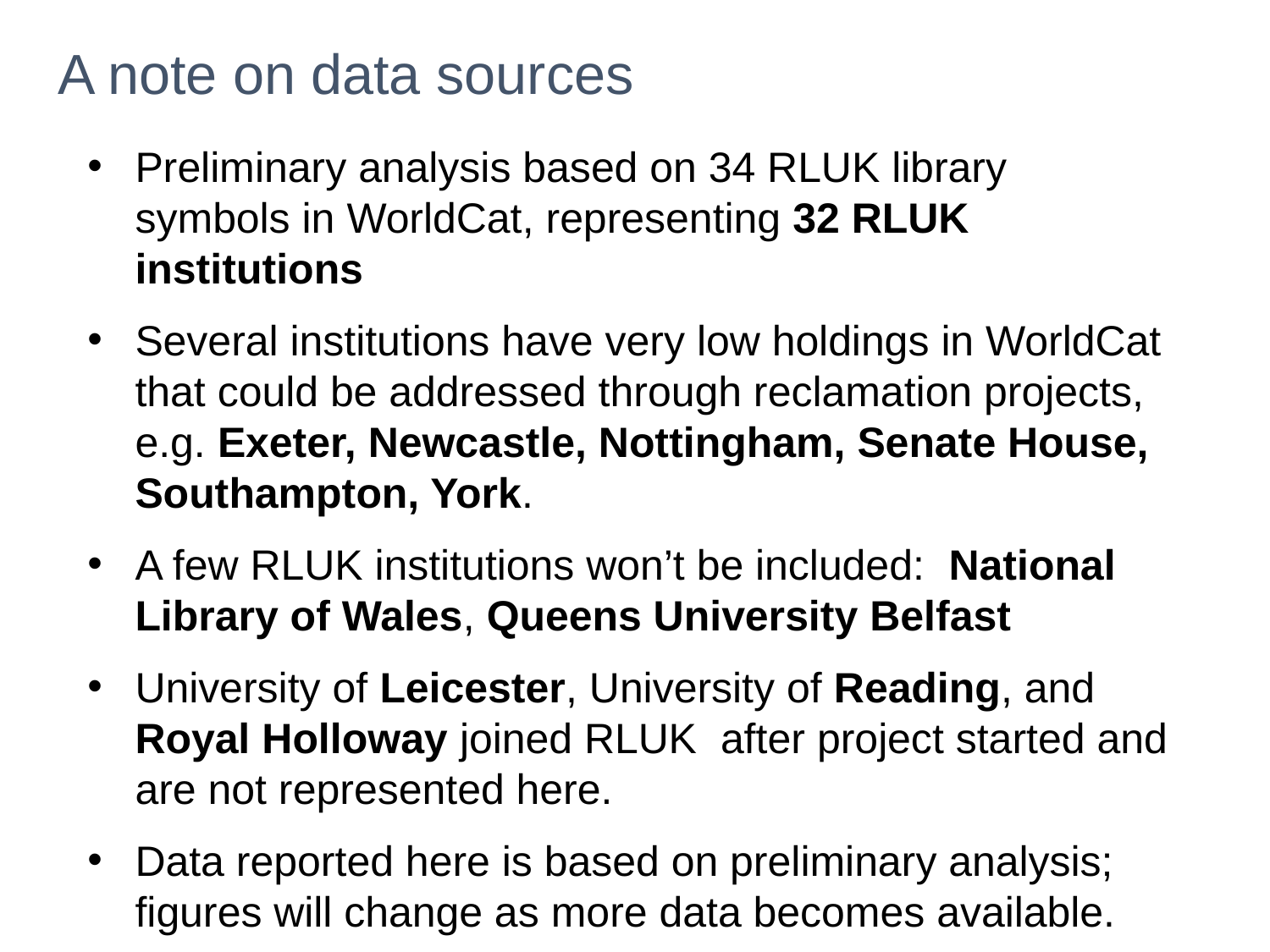

A note on data sources
Preliminary analysis based on 34 RLUK library symbols in WorldCat, representing 32 RLUK institutions
Several institutions have very low holdings in WorldCat that could be addressed through reclamation projects, e.g. Exeter, Newcastle, Nottingham, Senate House, Southampton, York.
A few RLUK institutions won’t be included:  National Library of Wales, Queens University Belfast
University of Leicester, University of Reading, and Royal Holloway joined RLUK  after project started and are not represented here.
Data reported here is based on preliminary analysis; figures will change as more data becomes available.